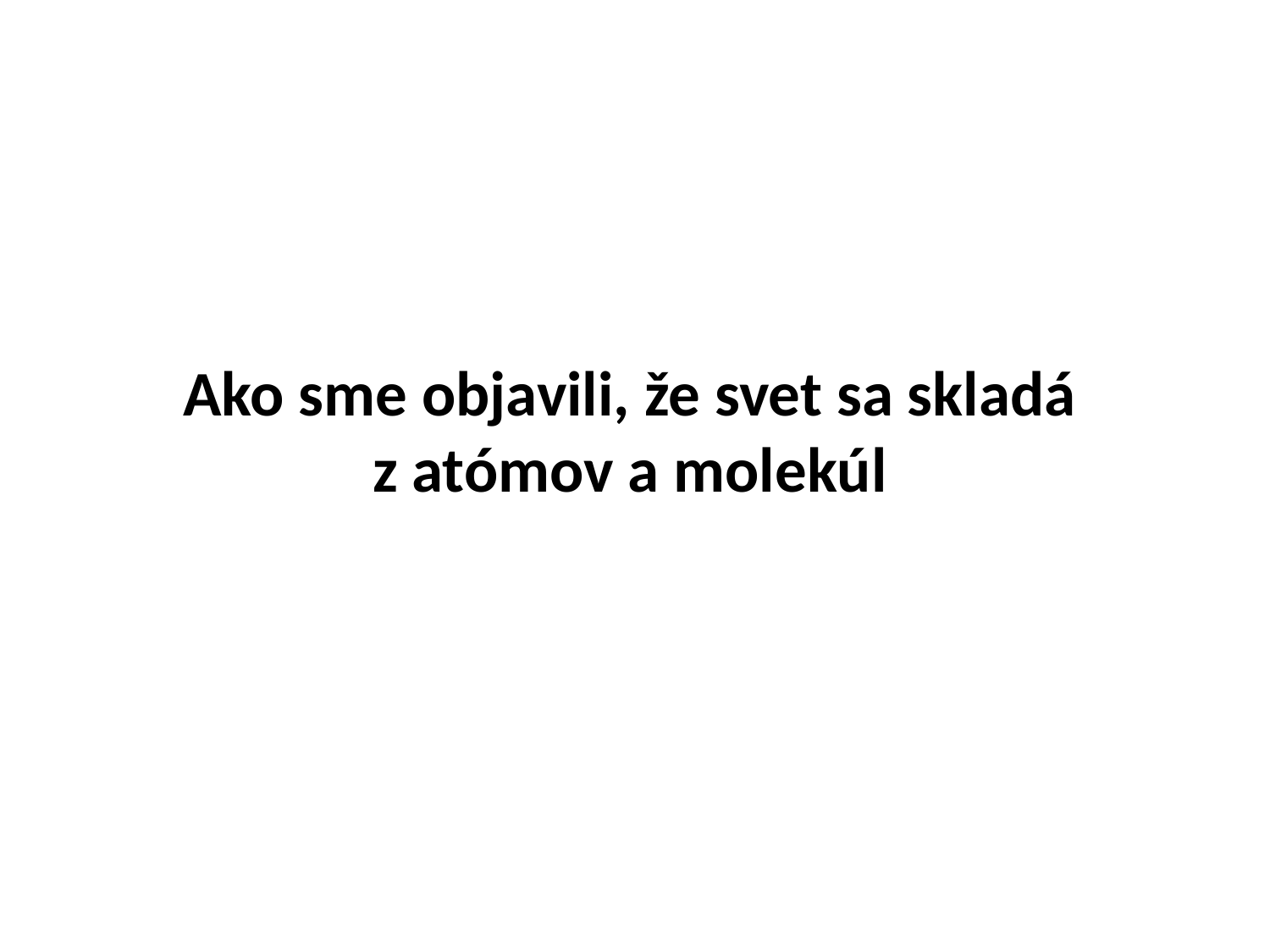

Ako sme objavili, že svet sa skladá z atómov a molekúl